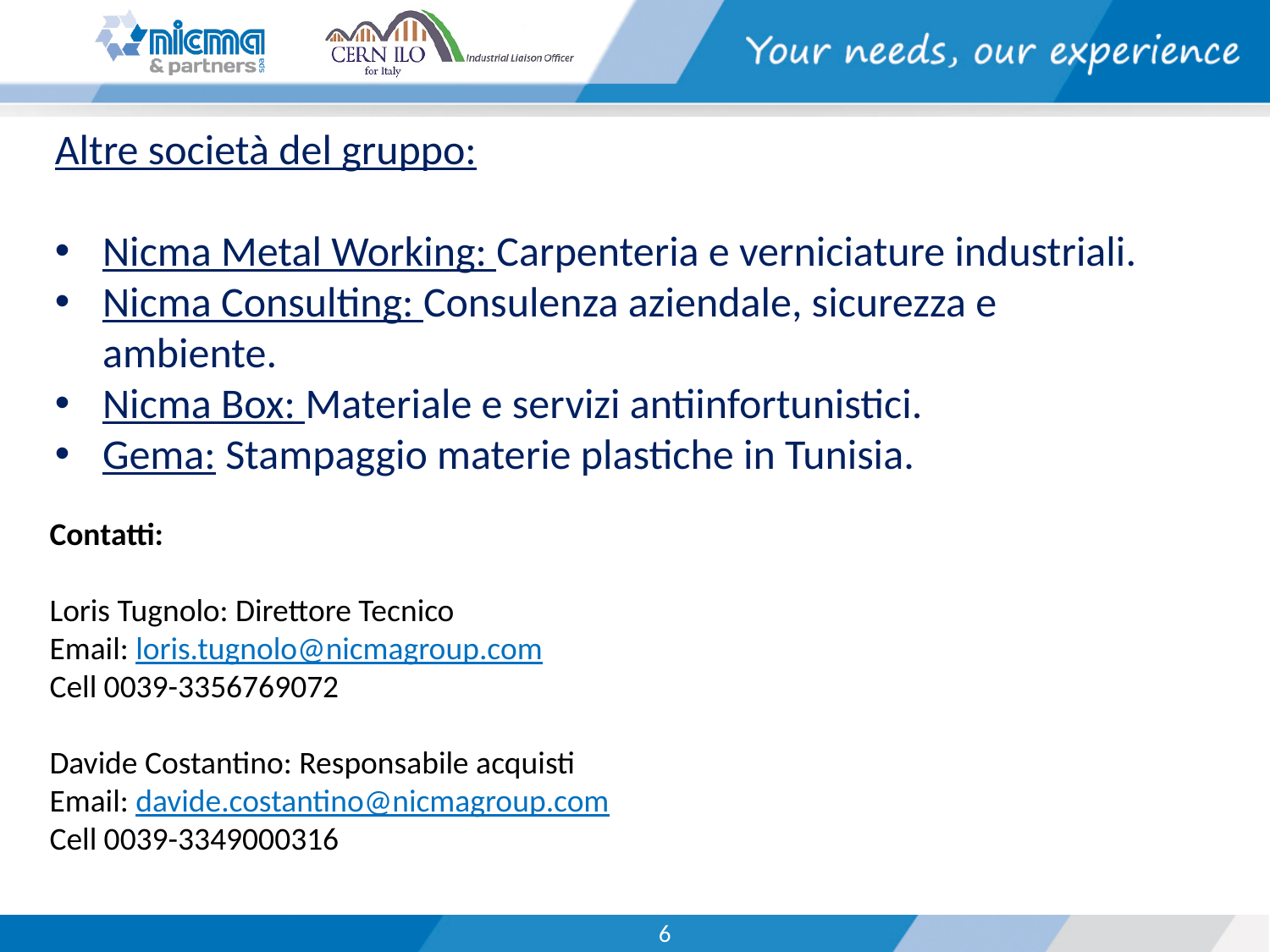

Altre società del gruppo:

Nicma Metal Working: Carpenteria e verniciature industriali.
Nicma Consulting: Consulenza aziendale, sicurezza e ambiente.
Nicma Box: Materiale e servizi antiinfortunistici.
Gema: Stampaggio materie plastiche in Tunisia.
Contatti:

Loris Tugnolo: Direttore Tecnico
Email: loris.tugnolo@nicmagroup.com
Cell 0039-3356769072

Davide Costantino: Responsabile acquisti
Email: davide.costantino@nicmagroup.com
Cell 0039-3349000316

6